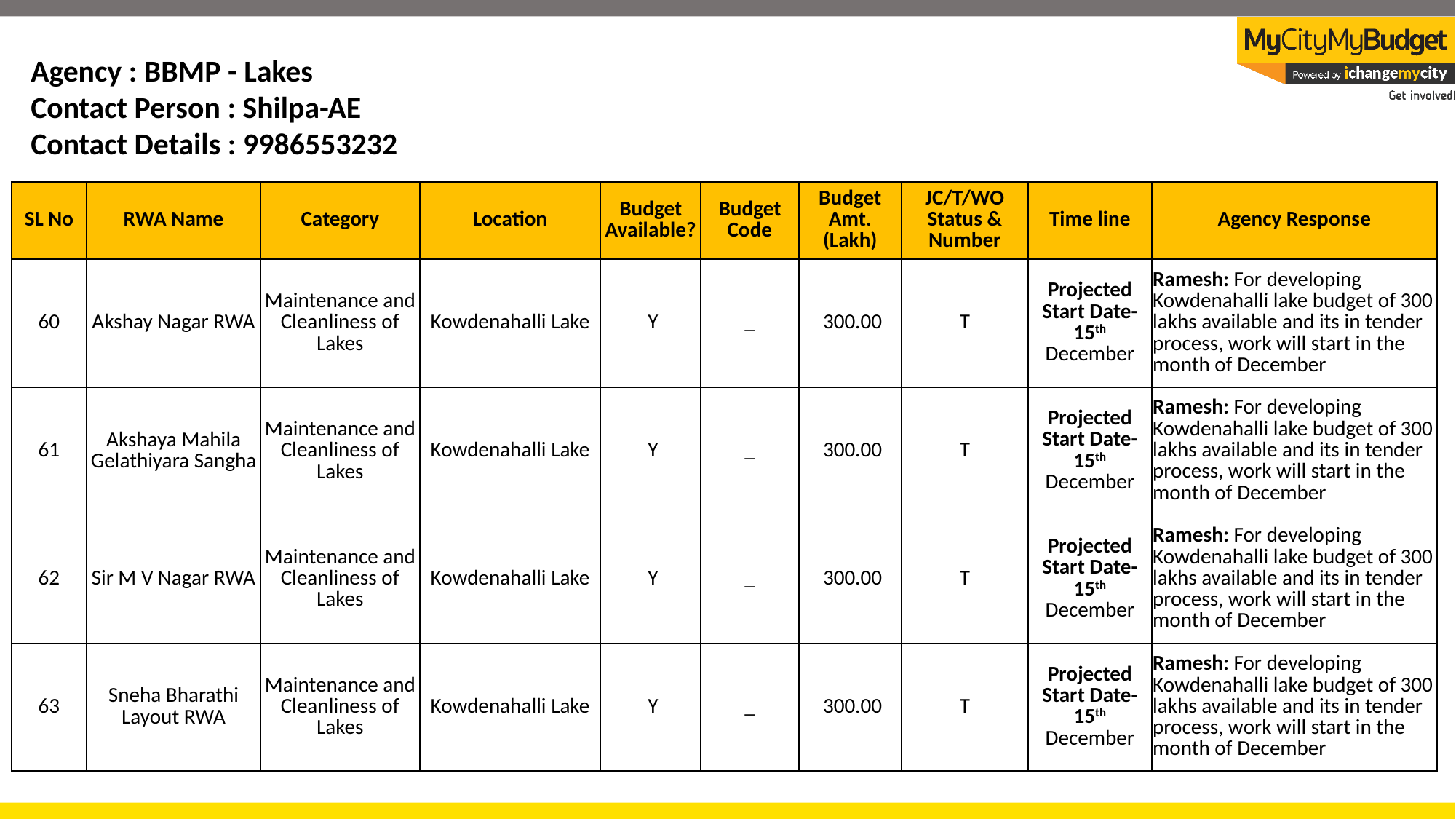

Agency : BBMP - Lakes
Contact Person : Shilpa-AE
Contact Details : 9986553232
| SL No | RWA Name | Category | Location | Budget Available? | Budget Code | Budget Amt. (Lakh) | JC/T/WO Status & Number | Time line | Agency Response |
| --- | --- | --- | --- | --- | --- | --- | --- | --- | --- |
| 60 | Akshay Nagar RWA | Maintenance and Cleanliness of Lakes | Kowdenahalli Lake | Y | \_ | 300.00 | T | Projected Start Date-15th December | Ramesh: For developing Kowdenahalli lake budget of 300 lakhs available and its in tender process, work will start in the month of December |
| 61 | Akshaya Mahila Gelathiyara Sangha | Maintenance and Cleanliness of Lakes | Kowdenahalli Lake | Y | \_ | 300.00 | T | Projected Start Date-15th December | Ramesh: For developing Kowdenahalli lake budget of 300 lakhs available and its in tender process, work will start in the month of December |
| 62 | Sir M V Nagar RWA | Maintenance and Cleanliness of Lakes | Kowdenahalli Lake | Y | \_ | 300.00 | T | Projected Start Date-15th December | Ramesh: For developing Kowdenahalli lake budget of 300 lakhs available and its in tender process, work will start in the month of December |
| 63 | Sneha Bharathi Layout RWA | Maintenance and Cleanliness of Lakes | Kowdenahalli Lake | Y | \_ | 300.00 | T | Projected Start Date-15th December | Ramesh: For developing Kowdenahalli lake budget of 300 lakhs available and its in tender process, work will start in the month of December |